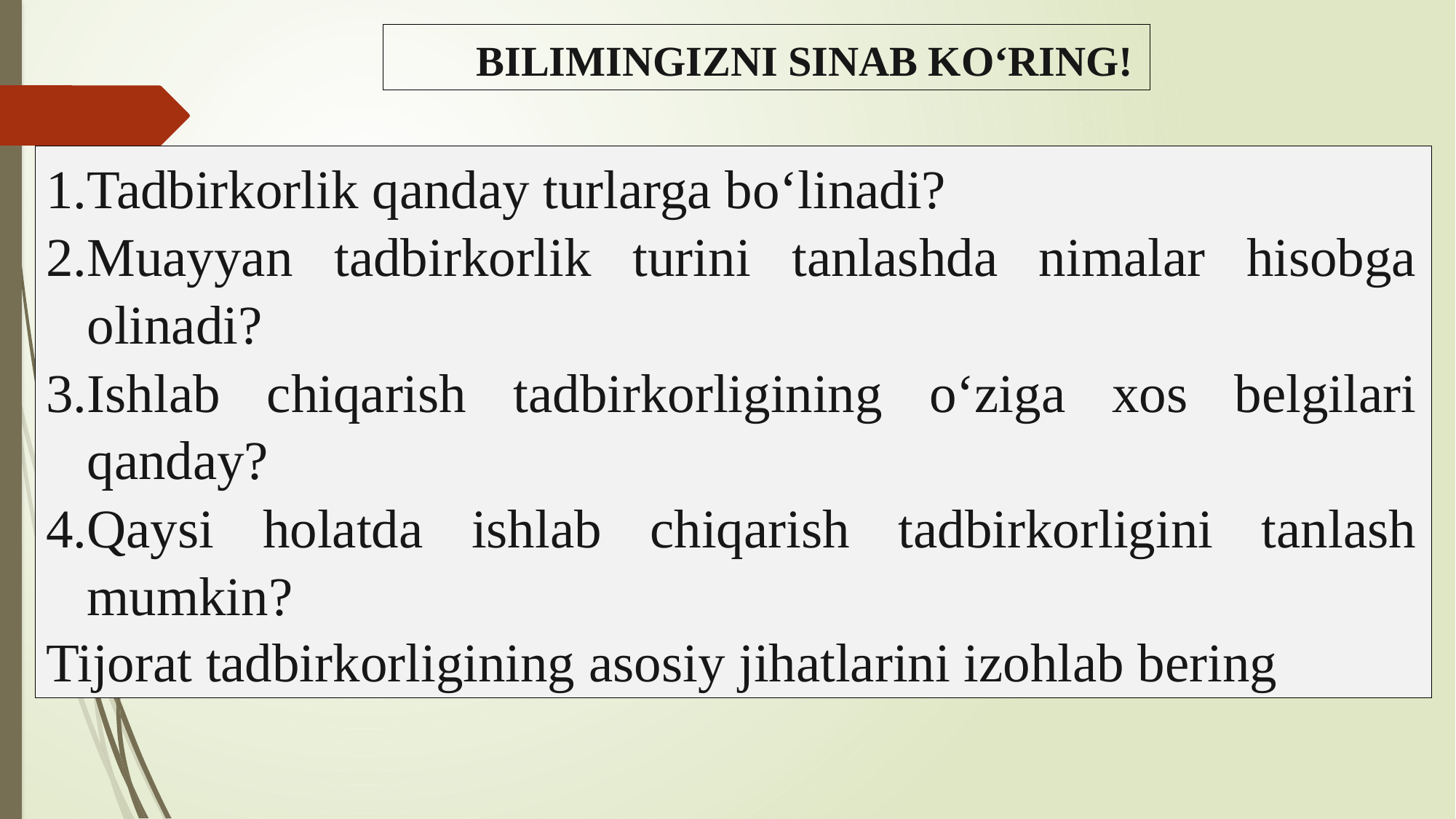

BILIMINGIZNI SINAB KO‘RING!
Tadbirkorlik qanday turlarga bo‘linadi?
Muayyan tadbirkorlik turini tanlashda nimalar hisobga olinadi?
Ishlab chiqarish tadbirkorligining o‘ziga xos belgilari qanday?
Qaysi holatda ishlab chiqarish tadbirkorligini tanlash mumkin?
Tijorat tadbirkorligining asosiy jihatlarini izohlab bering